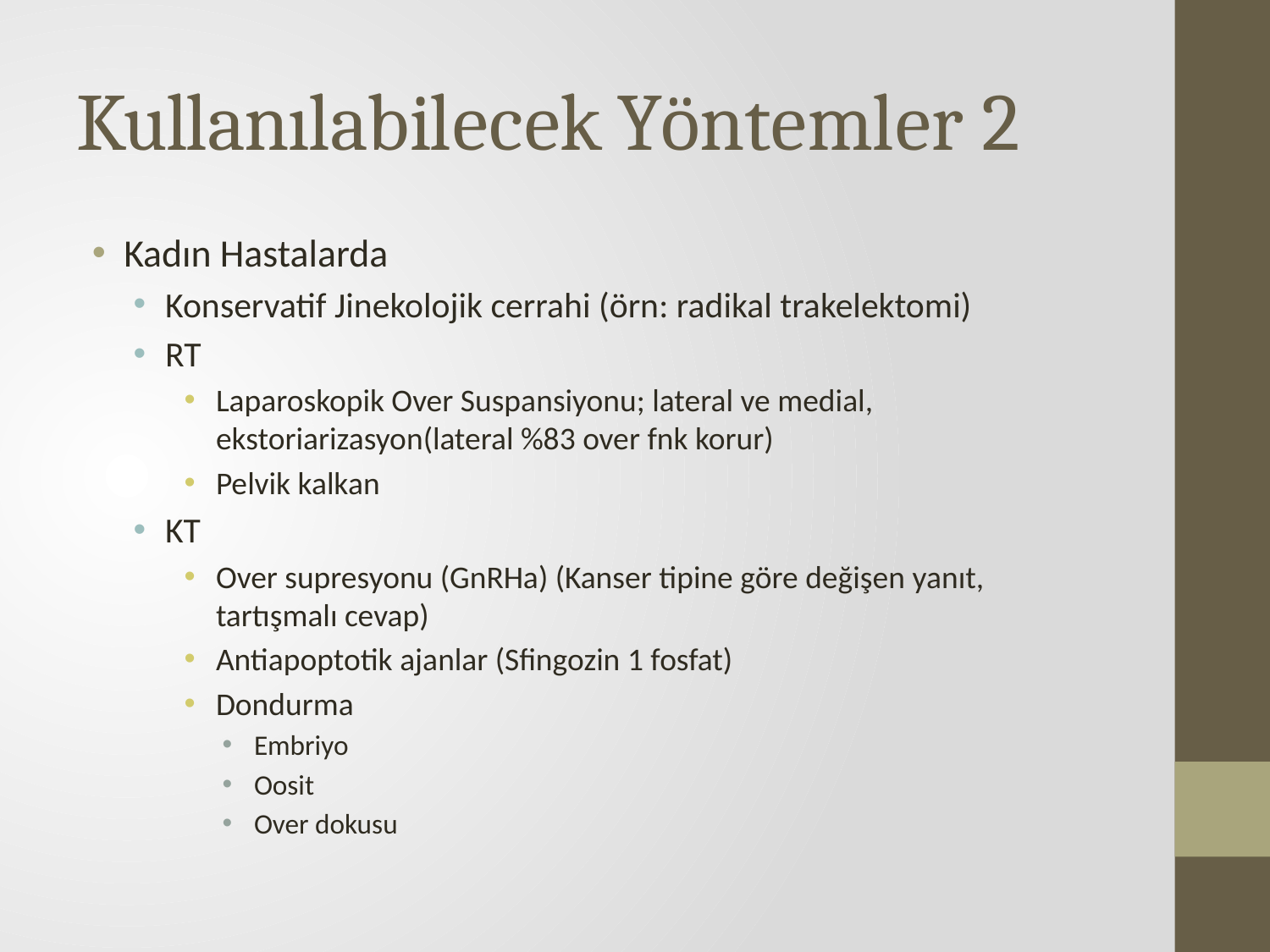

# Kullanılabilecek Yöntemler 2
Kadın Hastalarda
Konservatif Jinekolojik cerrahi (örn: radikal trakelektomi)
RT
Laparoskopik Over Suspansiyonu; lateral ve medial,  ekstoriarizasyon(lateral %83 over fnk korur)
Pelvik kalkan
KT
Over supresyonu (GnRHa) (Kanser tipine göre değişen yanıt, tartışmalı cevap)
Antiapoptotik ajanlar (Sfingozin 1 fosfat)
Dondurma
Embriyo
Oosit
Over dokusu